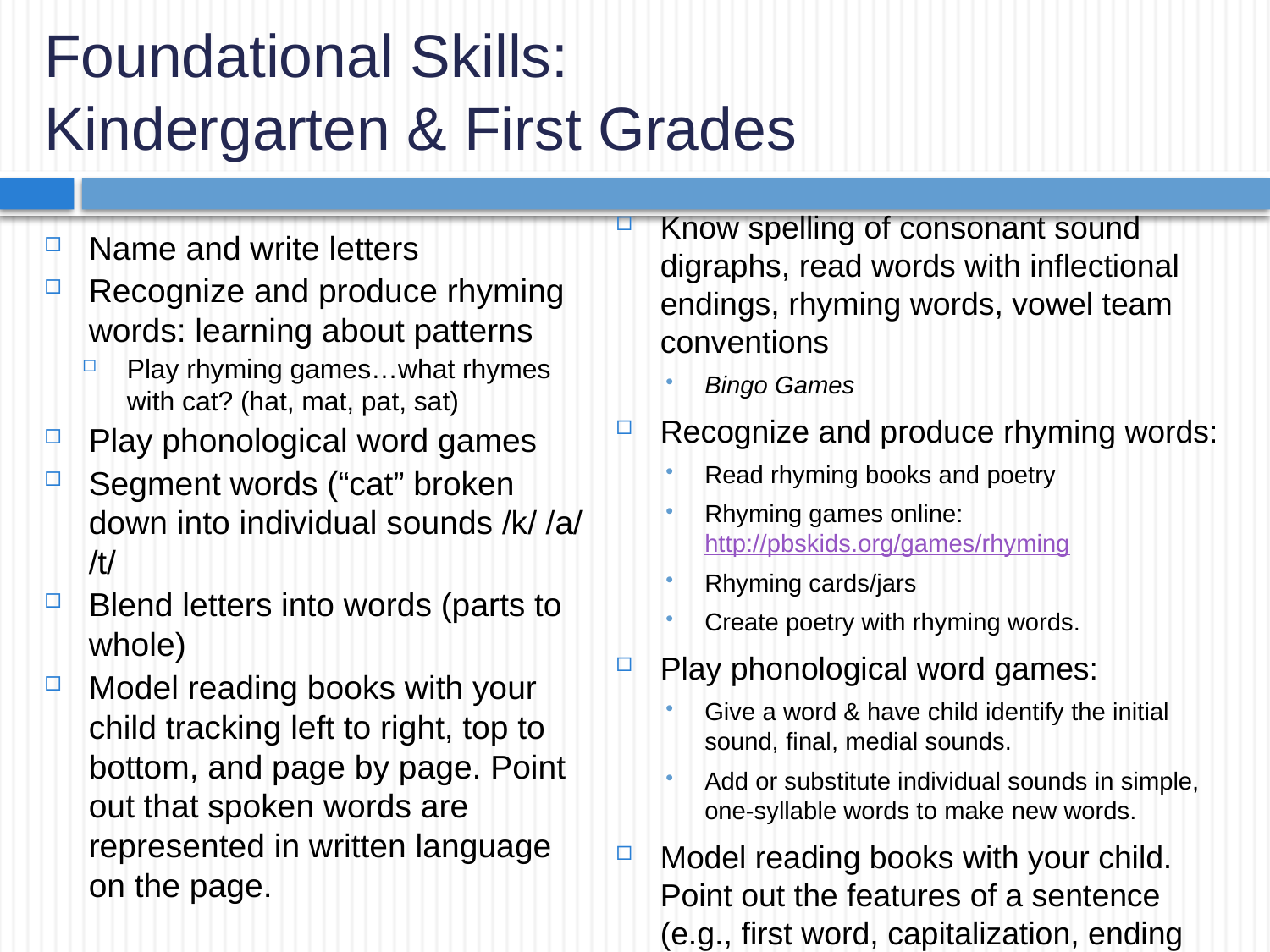

# Foundational Skills: Kindergarten & First Grades
Know spelling of consonant sound digraphs, read words with inflectional endings, rhyming words, vowel team conventions
Bingo Games
Recognize and produce rhyming words:
Read rhyming books and poetry
Rhyming games online: http://pbskids.org/games/rhyming
Rhyming cards/jars
Create poetry with rhyming words.
Play phonological word games:
Give a word & have child identify the initial sound, final, medial sounds.
Add or substitute individual sounds in simple, one-syllable words to make new words.
Model reading books with your child. Point out the features of a sentence (e.g., first word, capitalization, ending punctuation).
Name and write letters
Recognize and produce rhyming words: learning about patterns
Play rhyming games…what rhymes with cat? (hat, mat, pat, sat)
Play phonological word games
Segment words (“cat” broken down into individual sounds /k/ /a/ /t/
Blend letters into words (parts to whole)
Model reading books with your child tracking left to right, top to bottom, and page by page. Point out that spoken words are represented in written language on the page.